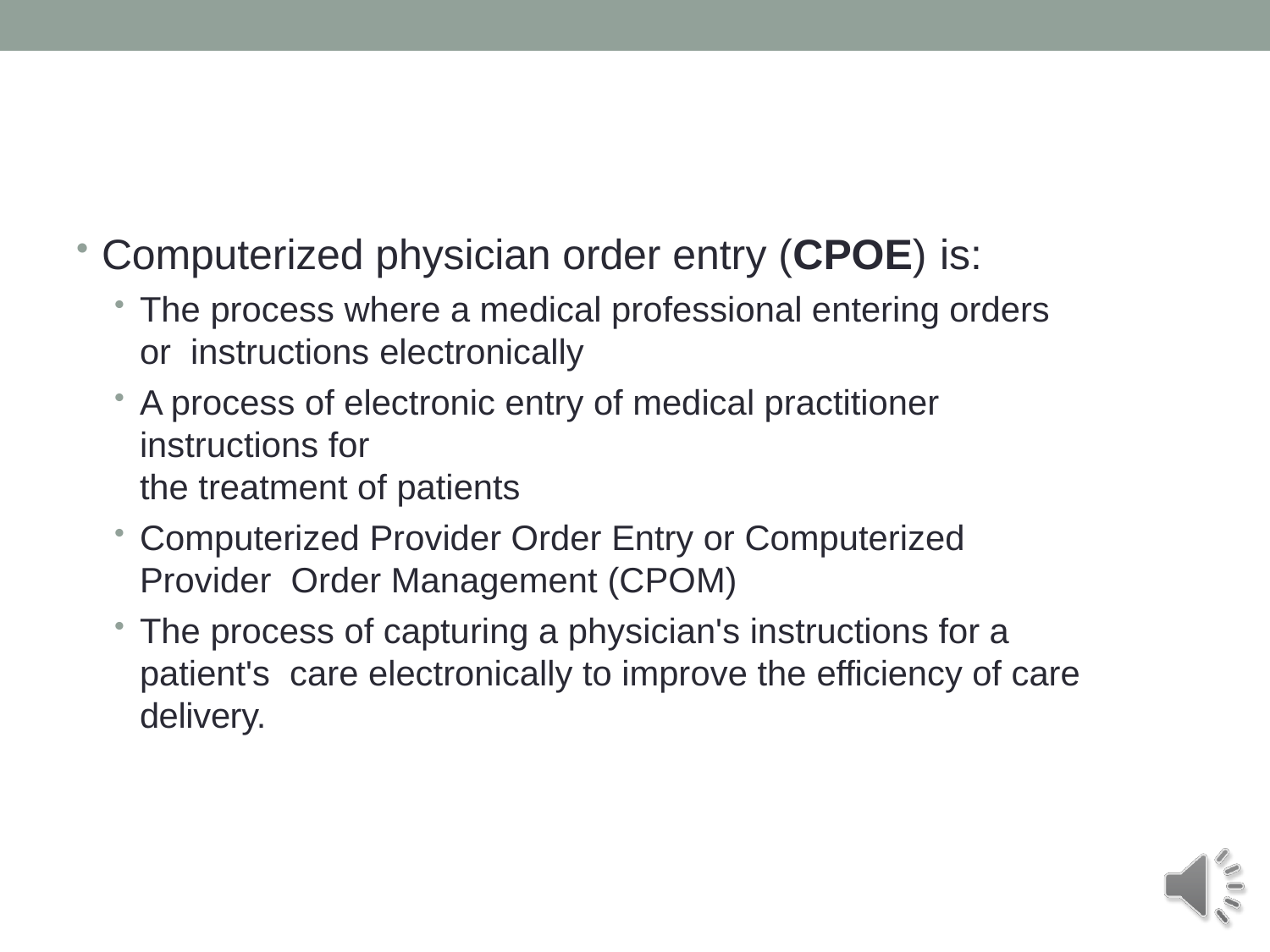

Computerized physician order entry (CPOE) is:
The process where a medical professional entering orders or  instructions electronically
A process of electronic entry of medical practitioner instructions for
the treatment of patients
Computerized Provider Order Entry or Computerized Provider  Order Management (CPOM)
The process of capturing a physician's instructions for a patient's  care electronically to improve the efficiency of care delivery.